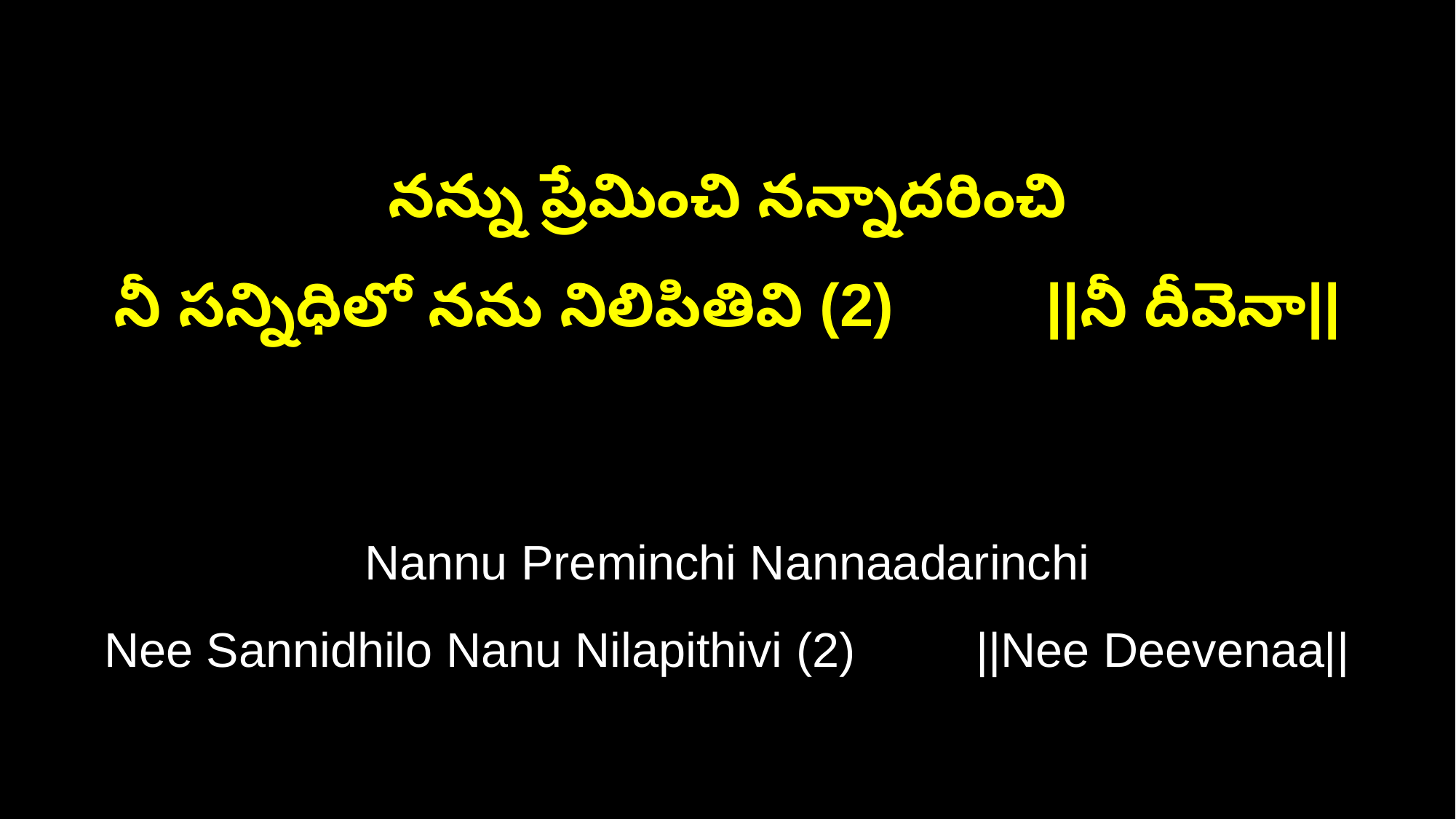

నన్ను ప్రేమించి నన్నాదరించి
నీ సన్నిధిలో నను నిలిపితివి (2)         ||నీ దీవెనా||
Nannu Preminchi Nannaadarinchi
Nee Sannidhilo Nanu Nilapithivi (2)         ||Nee Deevenaa||